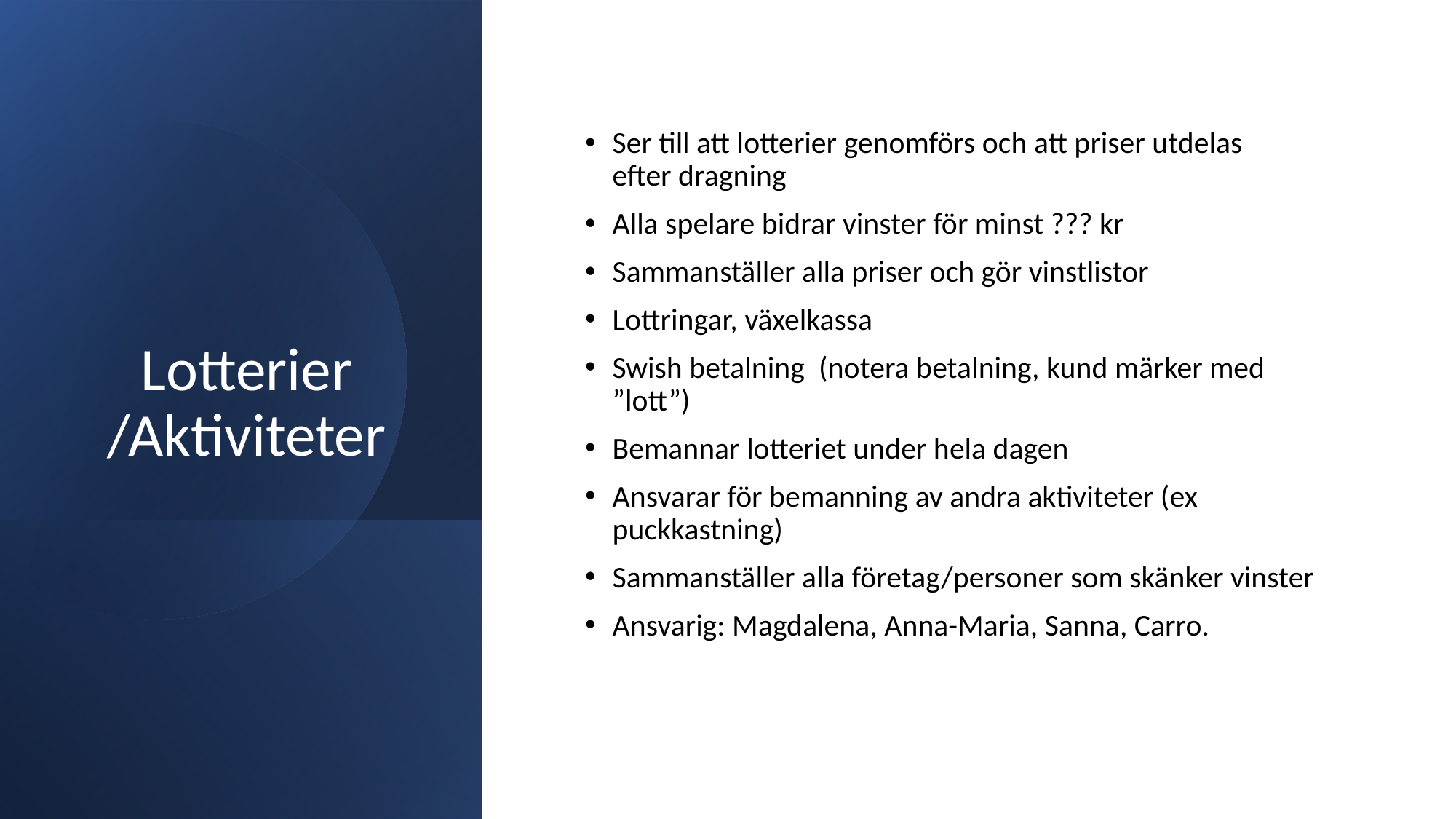

# Lotterier /Aktiviteter
Ser till att lotterier genomförs och att priser utdelas efter dragning ​
Alla spelare bidrar vinster för minst ??? kr​
Sammanställer alla priser och gör vinstlistor​
Lottringar, växelkassa​
Swish betalning  (notera betalning, kund märker med ”lott”)​
Bemannar lotteriet under hela dagen​
Ansvarar för bemanning av andra aktiviteter (ex puckkastning)​
Sammanställer alla företag/personer som skänker vinster​
Ansvarig:​ Magdalena, Anna-Maria, Sanna, Carro.